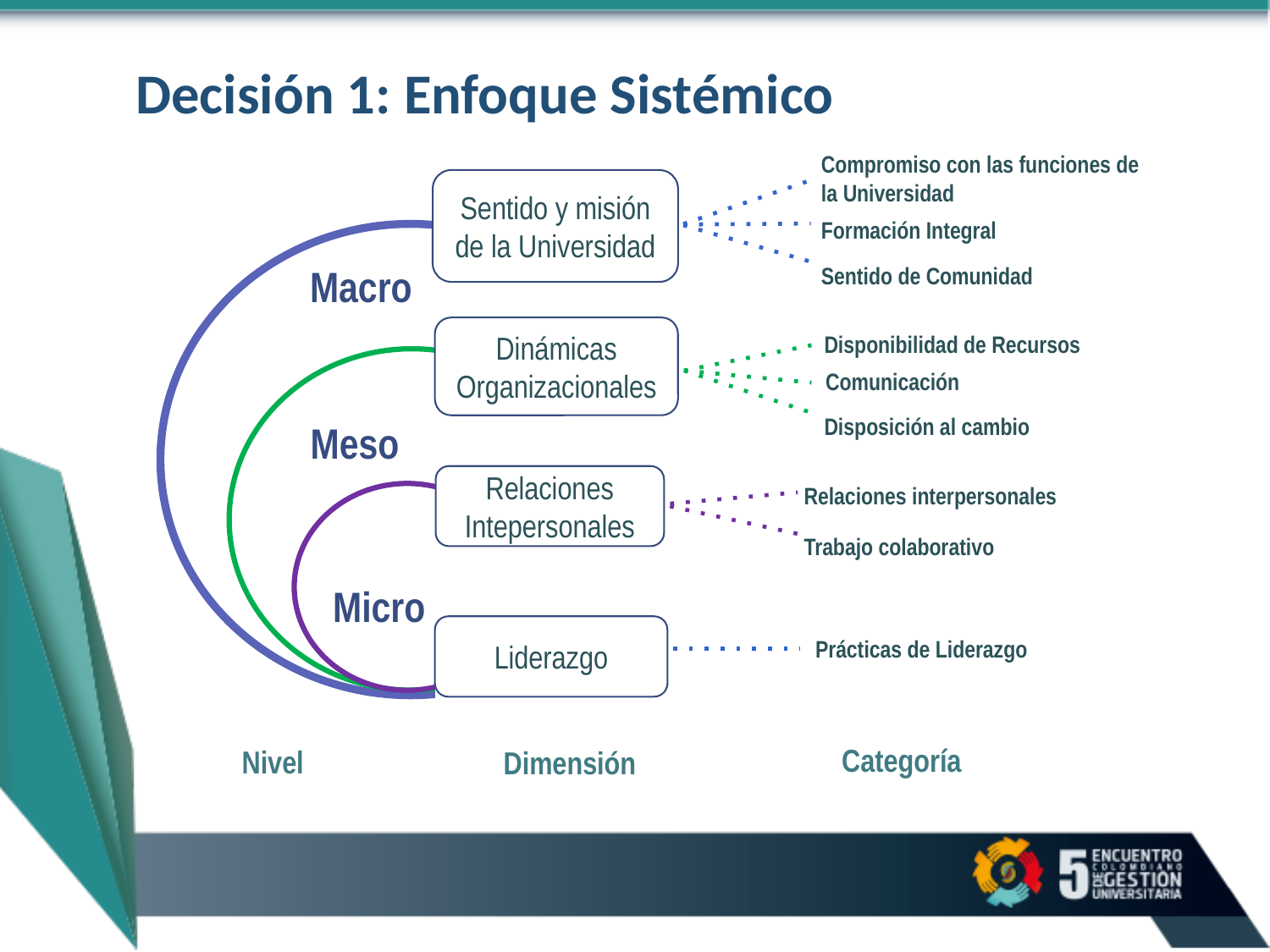

Decisión 1: Enfoque Sistémico
Compromiso con las funciones de la Universidad
Sentido y misión
de la Universidad

Formación Integral

Sentido de Comunidad
Macro
Dinámicas Organizacionales
Disponibilidad de Recursos
Comunicación
Disposición al cambio
Meso
Relaciones Intepersonales
Relaciones interpersonales
Trabajo colaborativo
Micro
Liderazgo
Prácticas de Liderazgo

Categoría
Nivel
Dimensión